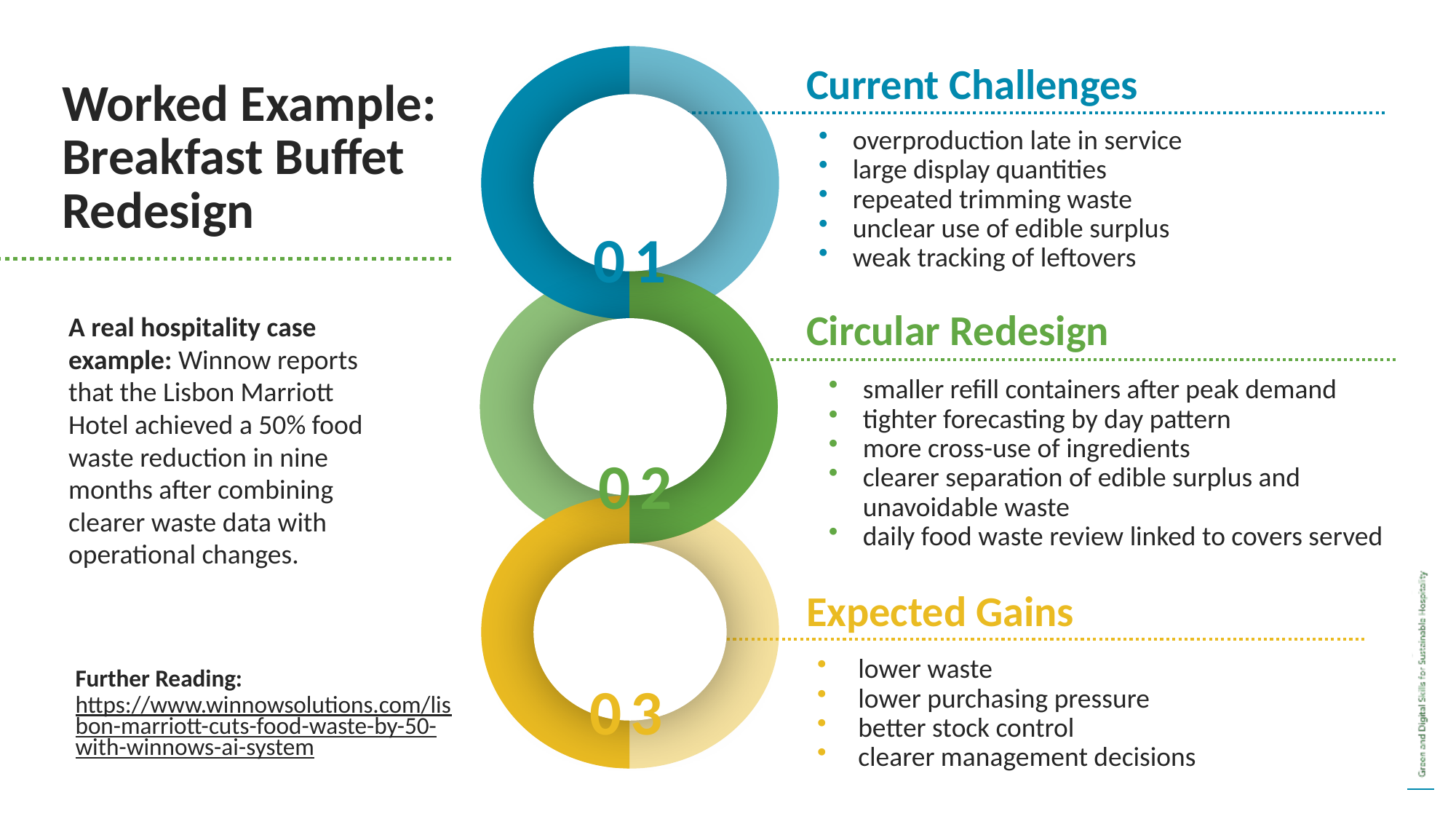

Current Challenges
Worked Example: Breakfast Buffet Redesign

overproduction late in service
large display quantities
repeated trimming waste
unclear use of edible surplus
weak tracking of leftovers

01
Circular Redesign
A real hospitality case example: Winnow reports that the Lisbon Marriott Hotel achieved a 50% food waste reduction in nine months after combining clearer waste data with operational changes.

02
smaller refill containers after peak demand
tighter forecasting by day pattern
more cross-use of ingredients
clearer separation of edible surplus and unavoidable waste
daily food waste review linked to covers served

Expected Gains
03
lower waste
lower purchasing pressure
better stock control
clearer management decisions

Further Reading: https://www.winnowsolutions.com/lisbon-marriott-cuts-food-waste-by-50-with-winnows-ai-system